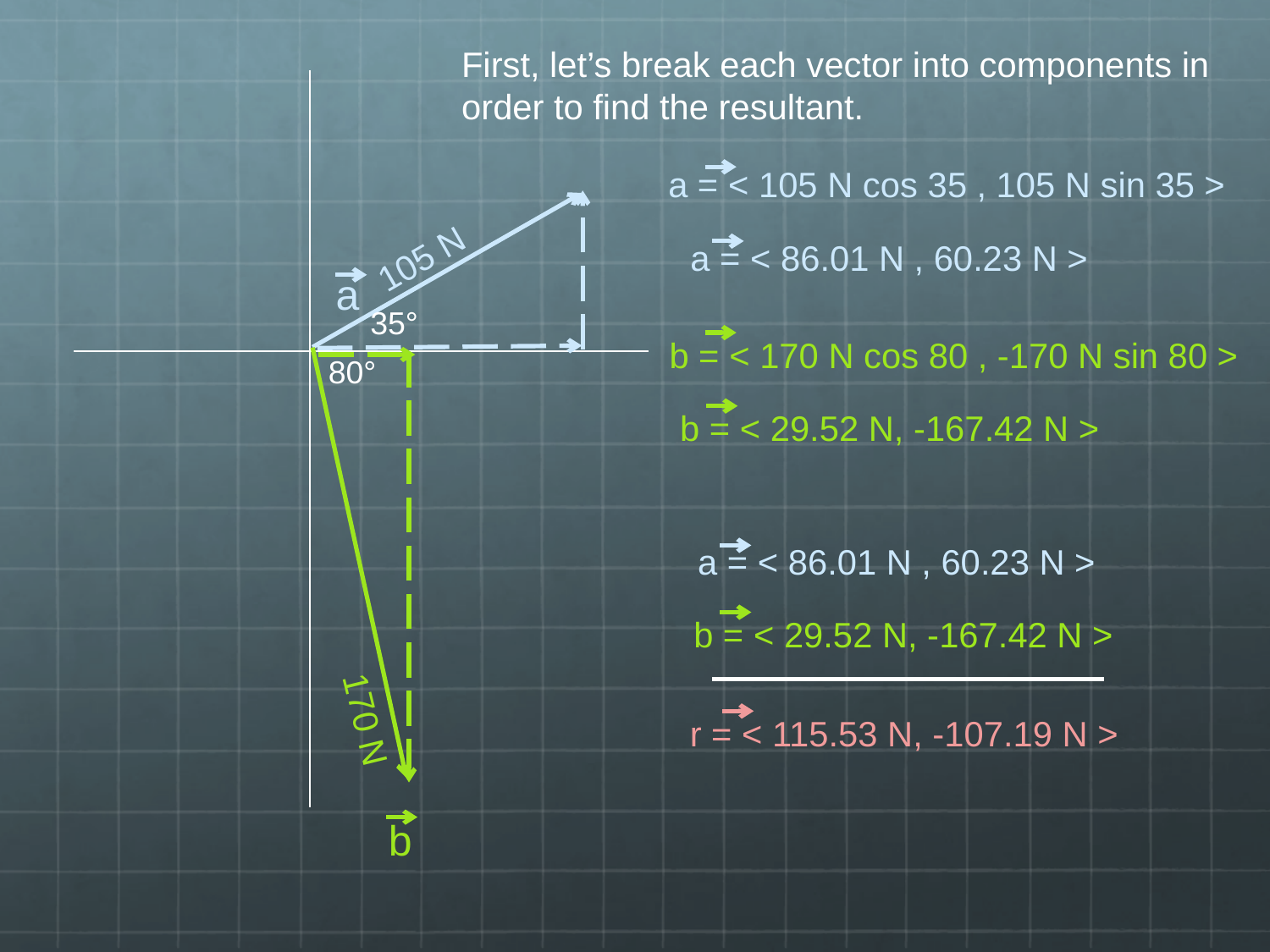

First, let’s break each vector into components in order to find the resultant.
a = < 105 N cos 35 , 105 N sin 35 >
a = < 86.01 N , 60.23 N >
105 N
a
35°
b = < 170 N cos 80 , -170 N sin 80 >
80°
b = < 29.52 N, -167.42 N >
a = < 86.01 N , 60.23 N >
b = < 29.52 N, -167.42 N >
170 N
r = < 115.53 N, -107.19 N >
b